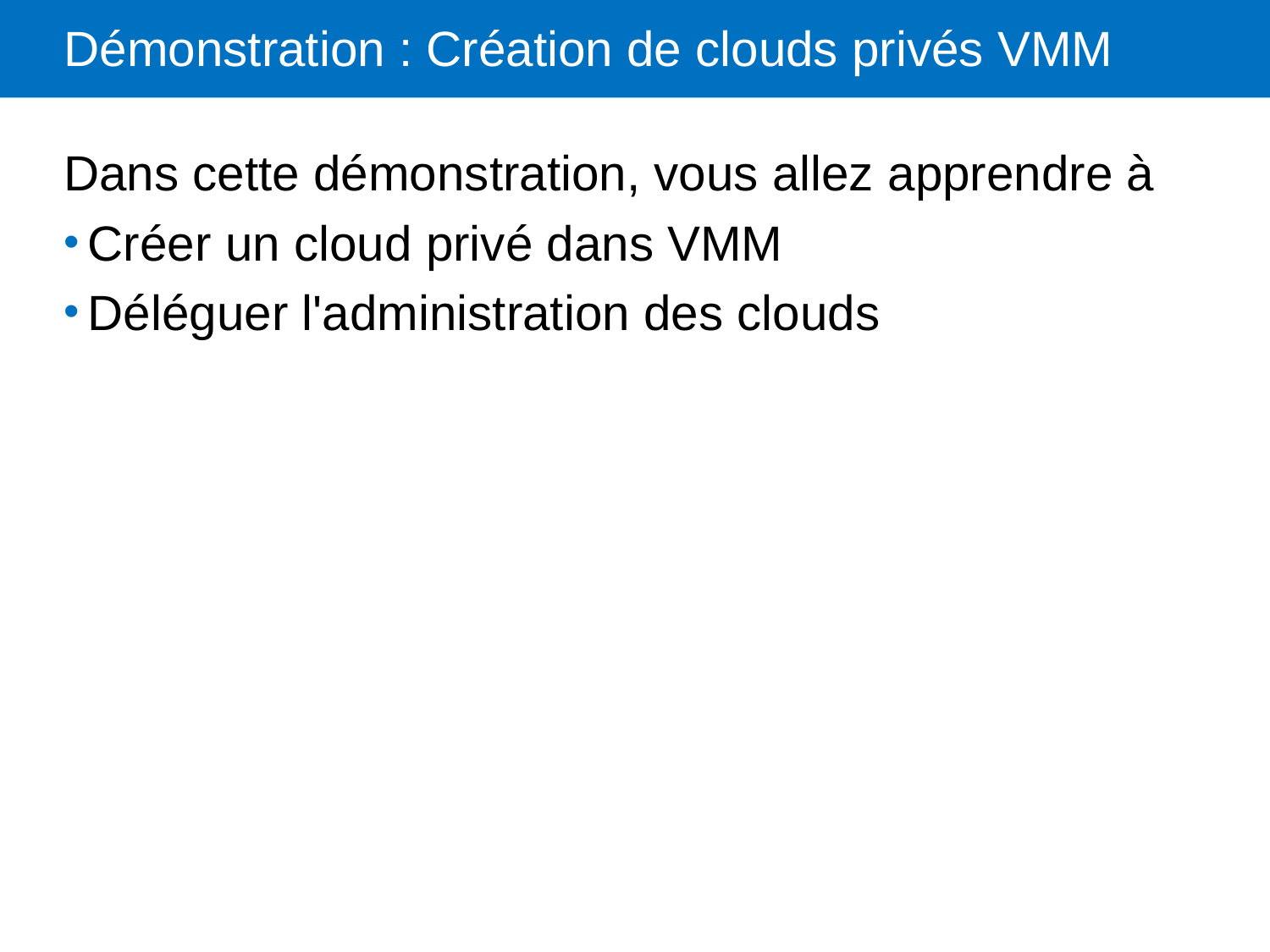

# Démonstration : Création de clouds privés VMM
Dans cette démonstration, vous allez apprendre à
Créer un cloud privé dans VMM
Déléguer l'administration des clouds